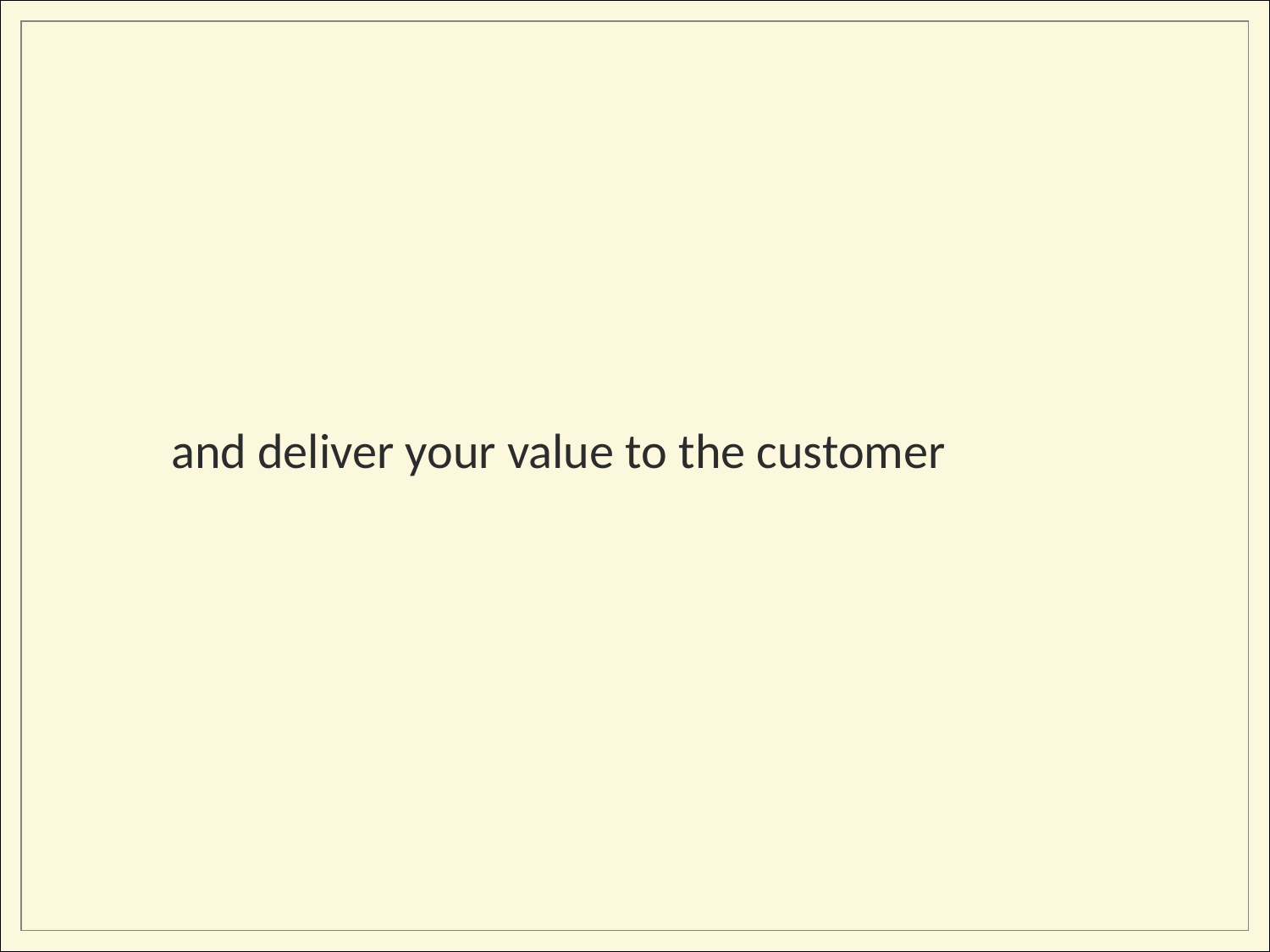

and deliver your value to the customer